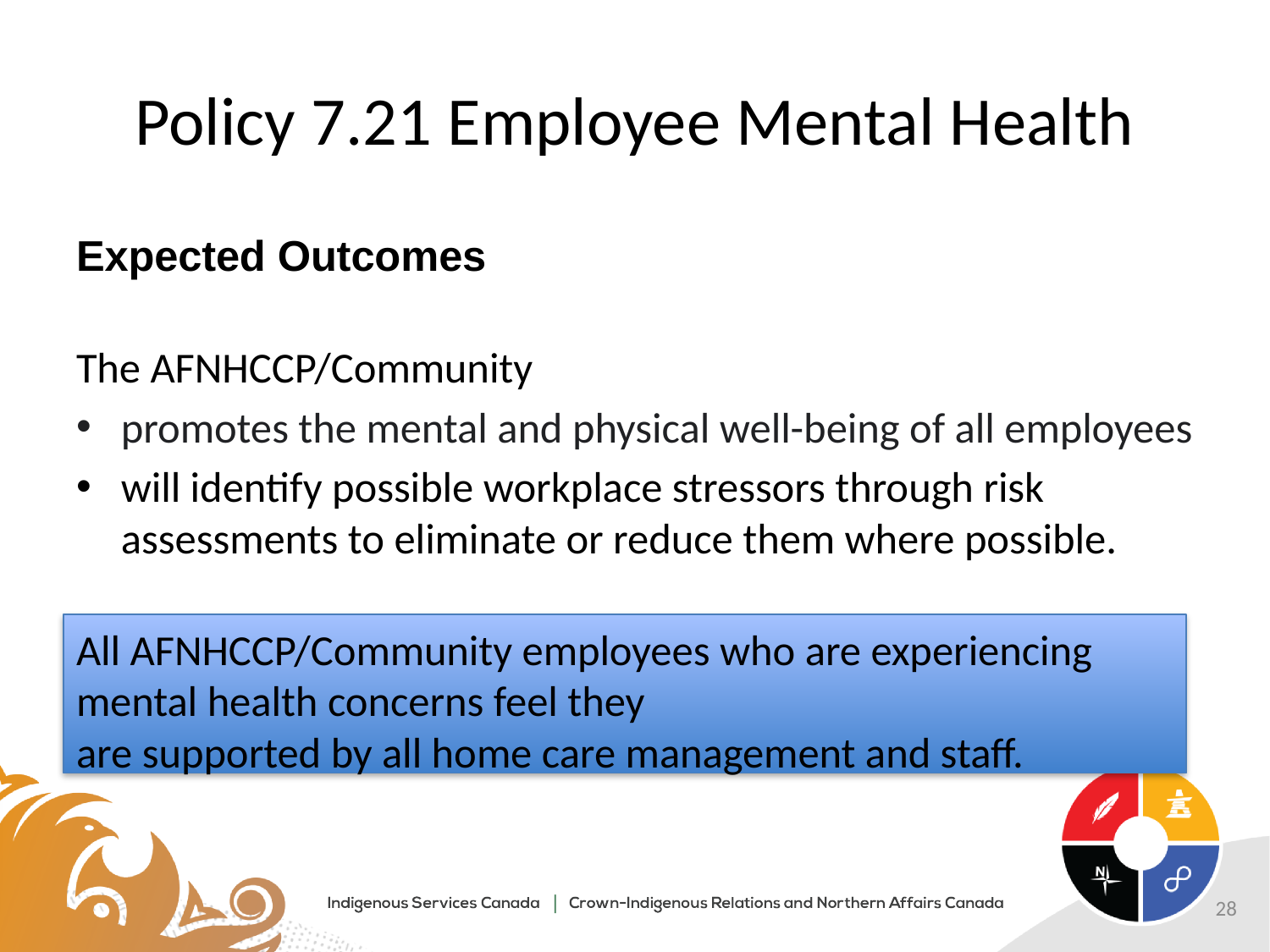

# Policy 7.21 Employee Mental Health
Expected Outcomes
The AFNHCCP/Community
promotes the mental and physical well-being of all employees
will identify possible workplace stressors through risk assessments to eliminate or reduce them where possible.
All AFNHCCP/Community employees who are experiencing mental health concerns feel they
are supported by all home care management and staff.

28